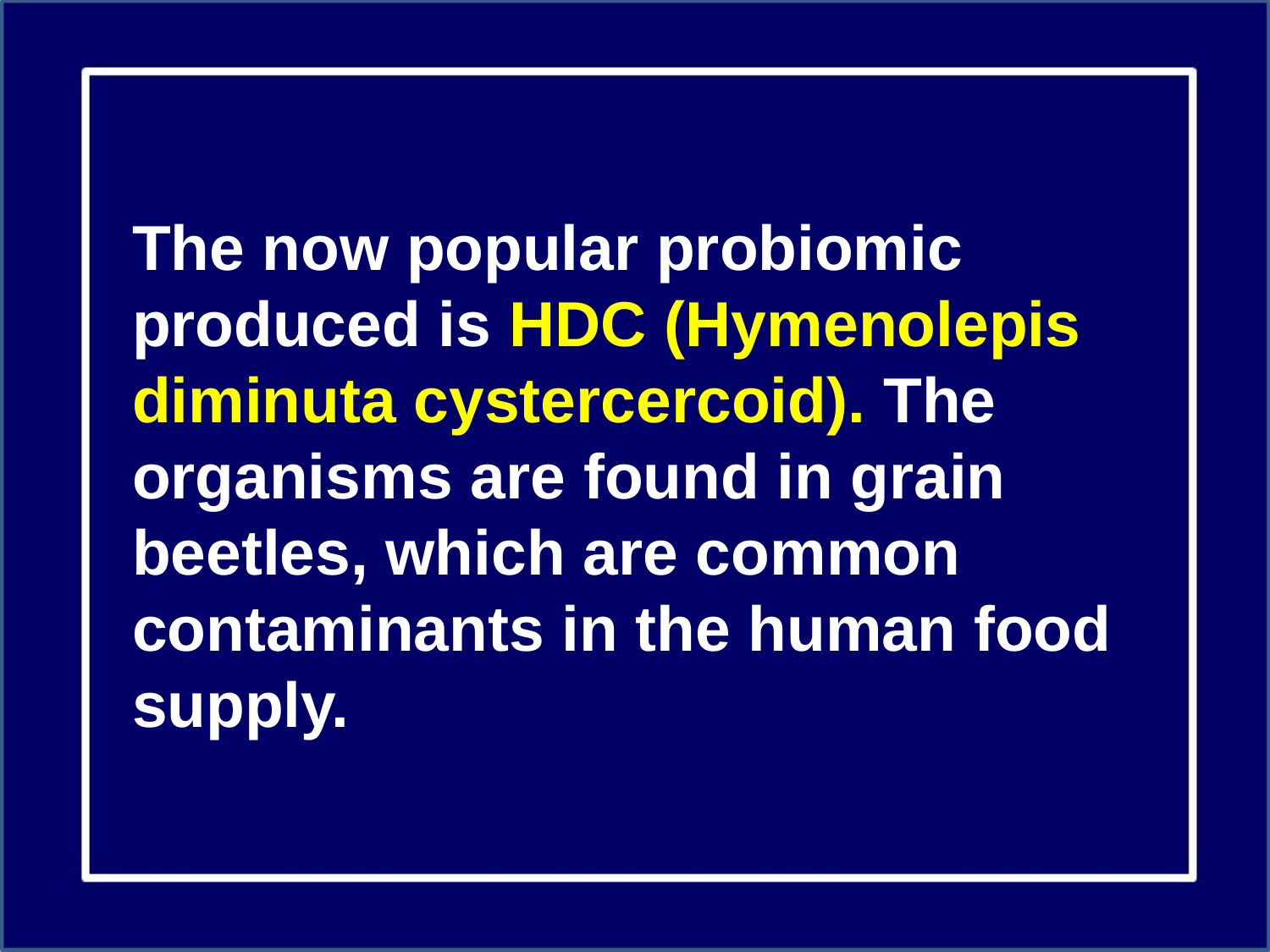

The now popular probiomic produced is HDC (Hymenolepis diminuta cystercercoid). The organisms are found in grain beetles, which are common contaminants in the human food supply.